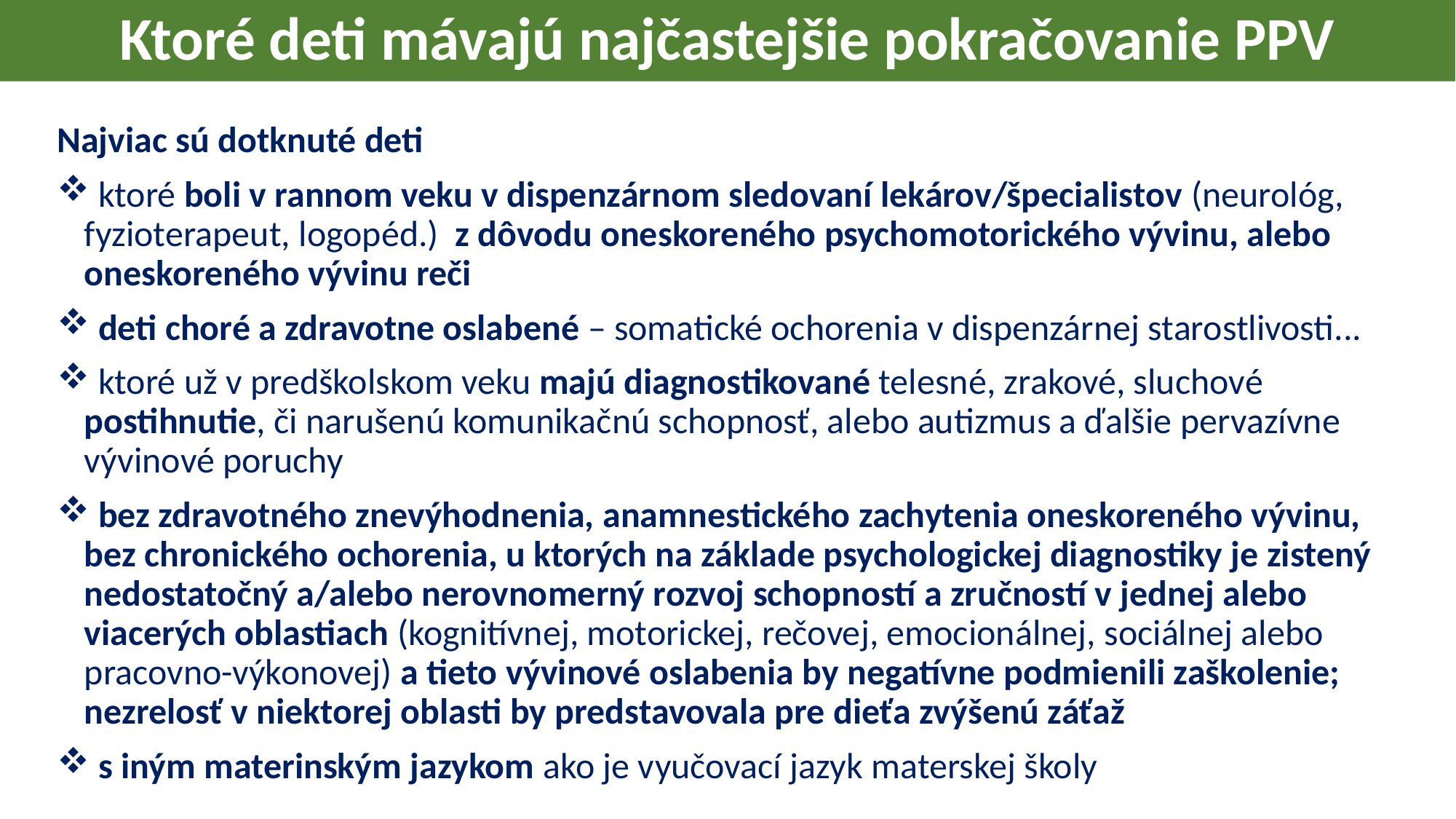

# Ktoré deti mávajú najčastejšie pokračovanie PPV
Najviac sú dotknuté deti
 ktoré boli v rannom veku v dispenzárnom sledovaní lekárov/špecialistov (neurológ, fyzioterapeut, logopéd.)  z dôvodu oneskoreného psychomotorického vývinu, alebo oneskoreného vývinu reči
 deti choré a zdravotne oslabené – somatické ochorenia v dispenzárnej starostlivosti...
 ktoré už v predškolskom veku majú diagnostikované telesné, zrakové, sluchové postihnutie, či narušenú komunikačnú schopnosť, alebo autizmus a ďalšie pervazívne vývinové poruchy
 bez zdravotného znevýhodnenia, anamnestického zachytenia oneskoreného vývinu, bez chronického ochorenia, u ktorých na základe psychologickej diagnostiky je zistený nedostatočný a/alebo nerovnomerný rozvoj schopností a zručností v jednej alebo viacerých oblastiach (kognitívnej, motorickej, rečovej, emocionálnej, sociálnej alebo pracovno-výkonovej) a tieto vývinové oslabenia by negatívne podmienili zaškolenie;  nezrelosť v niektorej oblasti by predstavovala pre dieťa zvýšenú záťaž
 s iným materinským jazykom ako je vyučovací jazyk materskej školy